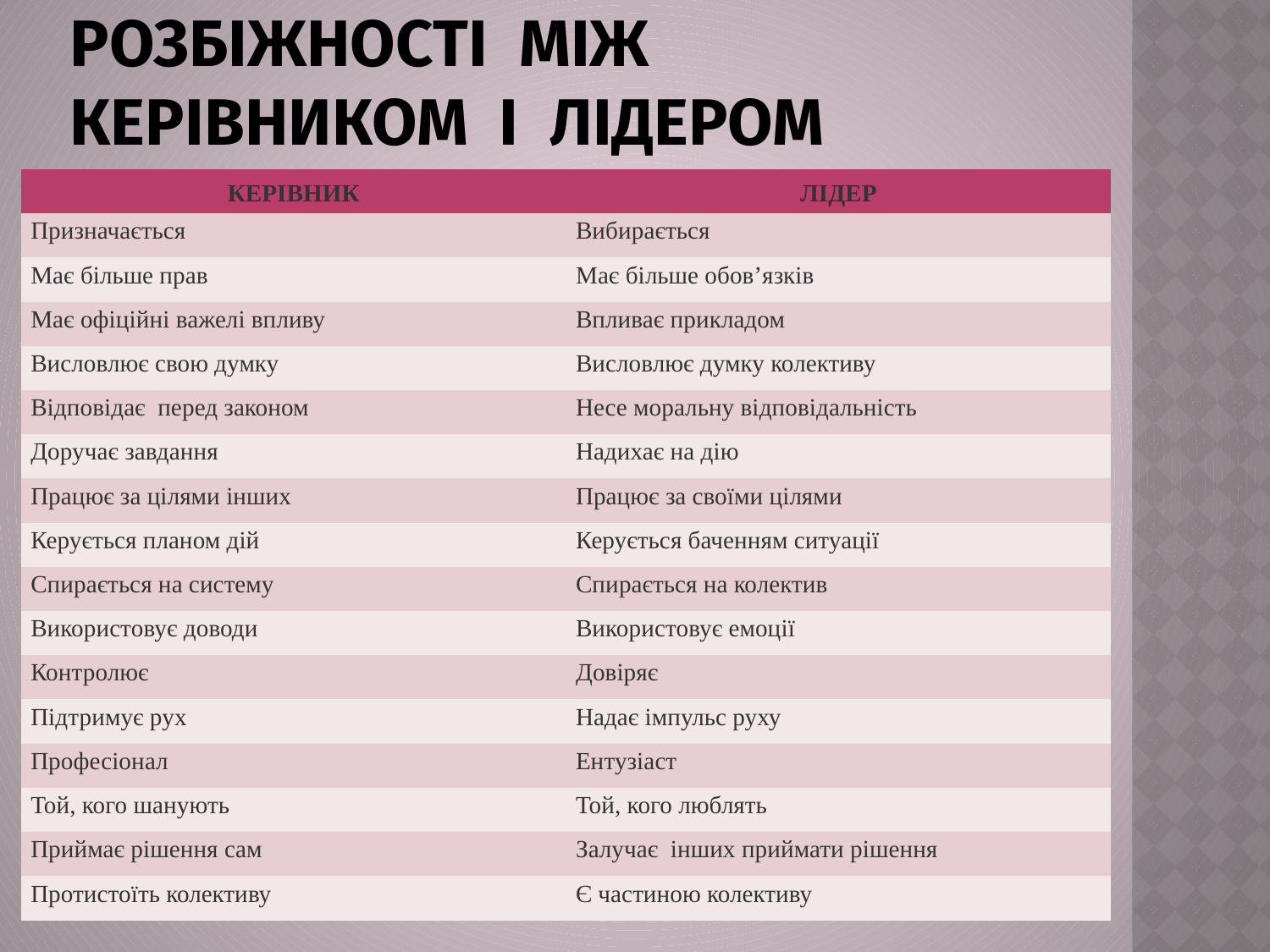

# Розбіжності  між керівником  і  лідером
| КЕРІВНИК | ЛІДЕР |
| --- | --- |
| Призначається | Вибирається |
| Має більше прав | Має більше обов’язків |
| Має офіційні важелі впливу | Впливає прикладом |
| Висловлює свою думку | Висловлює думку колективу |
| Відповідає перед законом | Несе моральну відповідальність |
| Доручає завдання | Надихає на дію |
| Працює за цілями інших | Працює за своїми цілями |
| Керується планом дій | Керується баченням ситуації |
| Спирається на систему | Спирається на колектив |
| Використовує доводи | Використовує емоції |
| Контролює | Довіряє |
| Підтримує рух | Надає імпульс руху |
| Професіонал | Ентузіаст |
| Той, кого шанують | Той, кого люблять |
| Приймає рішення сам | Залучає інших приймати рішення |
| Протистоїть колективу | Є частиною колективу |